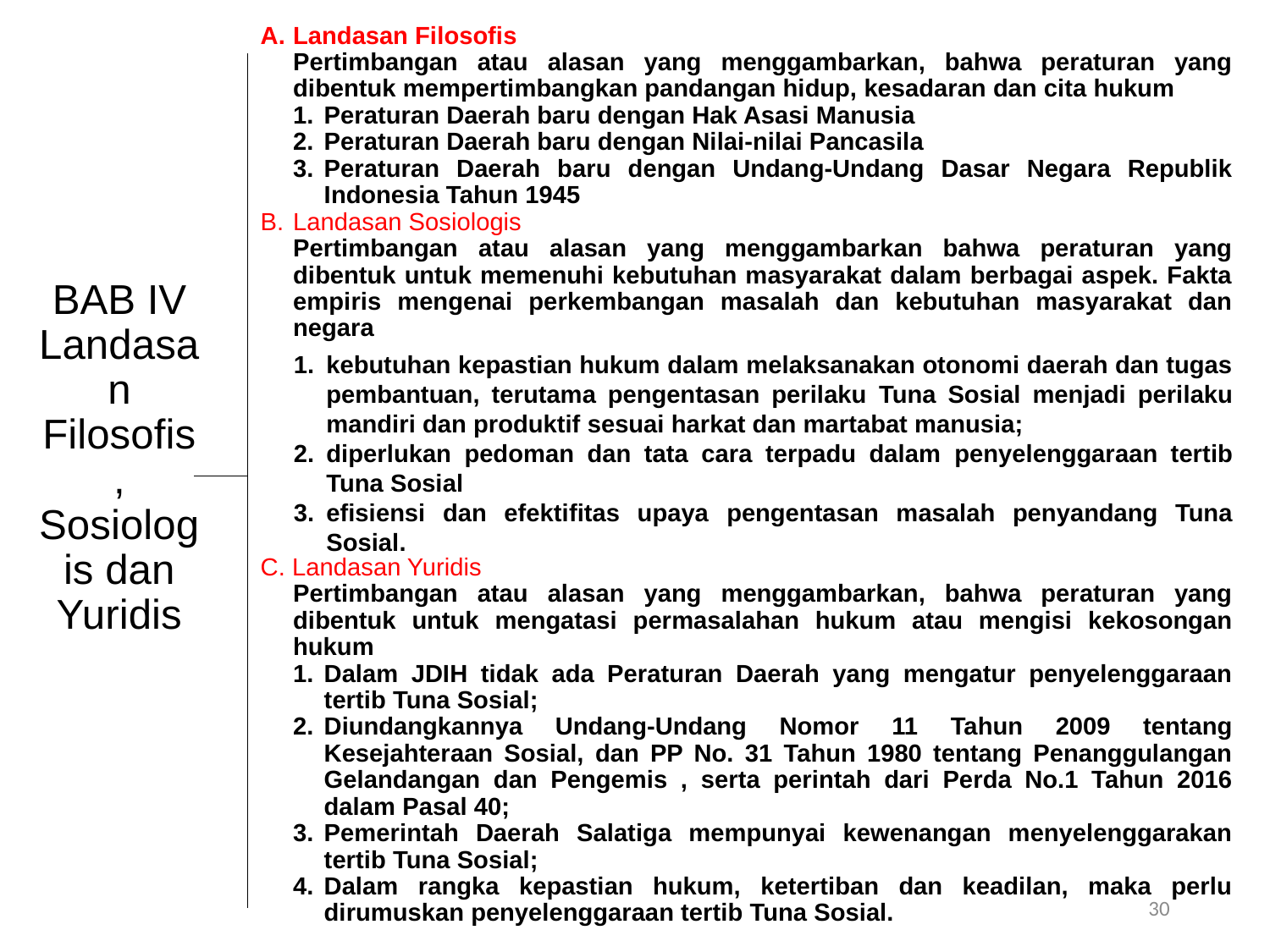

Landasan Filosofis
Pertimbangan atau alasan yang menggambarkan, bahwa peraturan yang dibentuk mempertimbangkan pandangan hidup, kesadaran dan cita hukum
Peraturan Daerah baru dengan Hak Asasi Manusia
Peraturan Daerah baru dengan Nilai-nilai Pancasila
Peraturan Daerah baru dengan Undang-Undang Dasar Negara Republik Indonesia Tahun 1945
Landasan Sosiologis
Pertimbangan atau alasan yang menggambarkan bahwa peraturan yang dibentuk untuk memenuhi kebutuhan masyarakat dalam berbagai aspek. Fakta empiris mengenai perkembangan masalah dan kebutuhan masyarakat dan negara

C. Landasan Yuridis
Pertimbangan atau alasan yang menggambarkan, bahwa peraturan yang dibentuk untuk mengatasi permasalahan hukum atau mengisi kekosongan hukum
Dalam JDIH tidak ada Peraturan Daerah yang mengatur penyelenggaraan tertib Tuna Sosial;
Diundangkannya Undang-Undang Nomor 11 Tahun 2009 tentang Kesejahteraan Sosial, dan PP No. 31 Tahun 1980 tentang Penanggulangan Gelandangan dan Pengemis , serta perintah dari Perda No.1 Tahun 2016 dalam Pasal 40;
Pemerintah Daerah Salatiga mempunyai kewenangan menyelenggarakan tertib Tuna Sosial;
Dalam rangka kepastian hukum, ketertiban dan keadilan, maka perlu dirumuskan penyelenggaraan tertib Tuna Sosial.
# BAB IV Landasan Filosofis, Sosiologis dan Yuridis
1.	kebutuhan kepastian hukum dalam melaksanakan otonomi daerah dan tugas pembantuan, terutama pengentasan perilaku Tuna Sosial menjadi perilaku mandiri dan produktif sesuai harkat dan martabat manusia;
2.	diperlukan pedoman dan tata cara terpadu dalam penyelenggaraan tertib Tuna Sosial
3.	efisiensi dan efektifitas upaya pengentasan masalah penyandang Tuna Sosial.
30